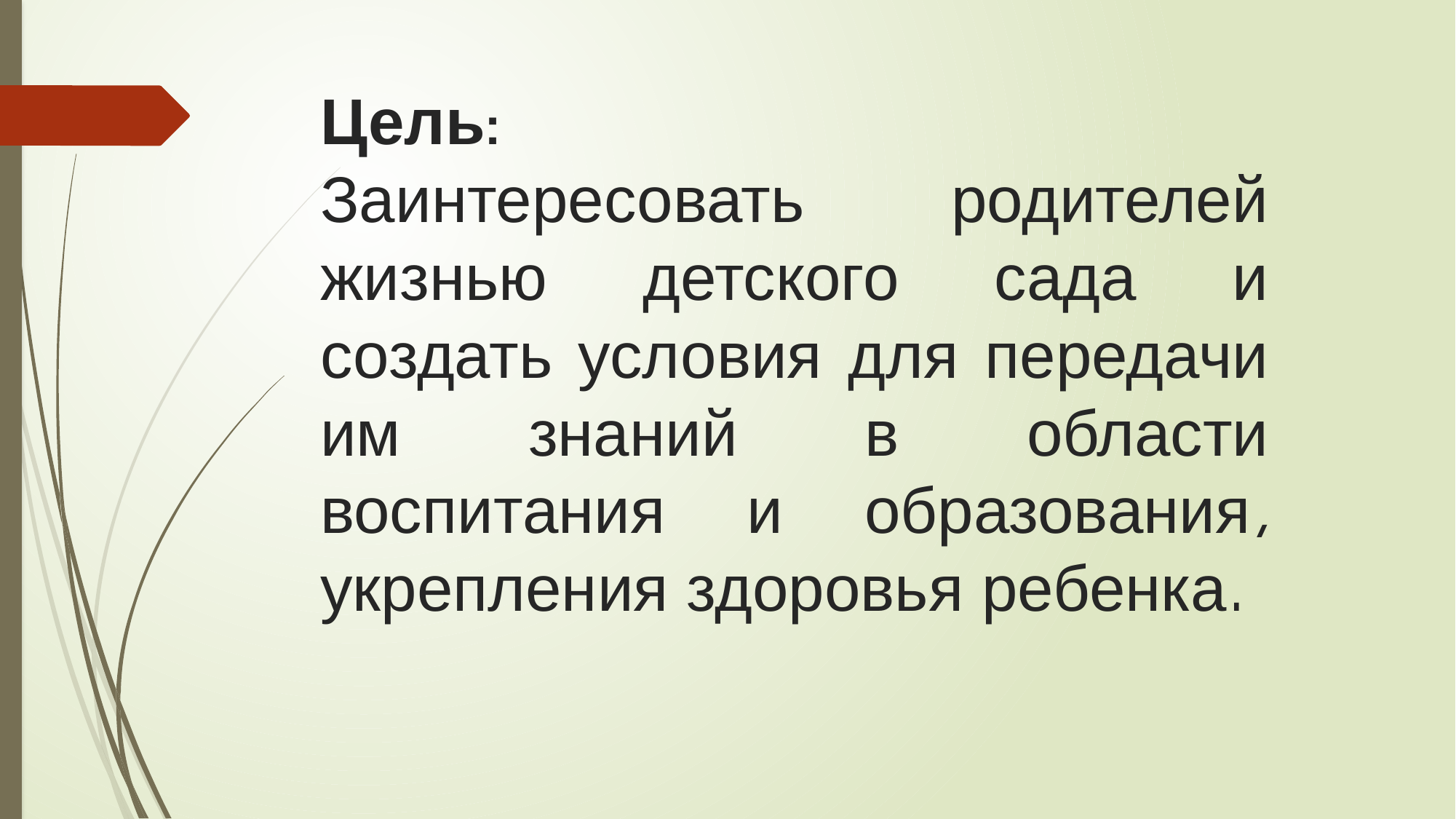

# Цель: Заинтересовать родителей жизнью детского сада и создать условия для передачи им знаний в области воспитания и образования, укрепления здоровья ребенка.